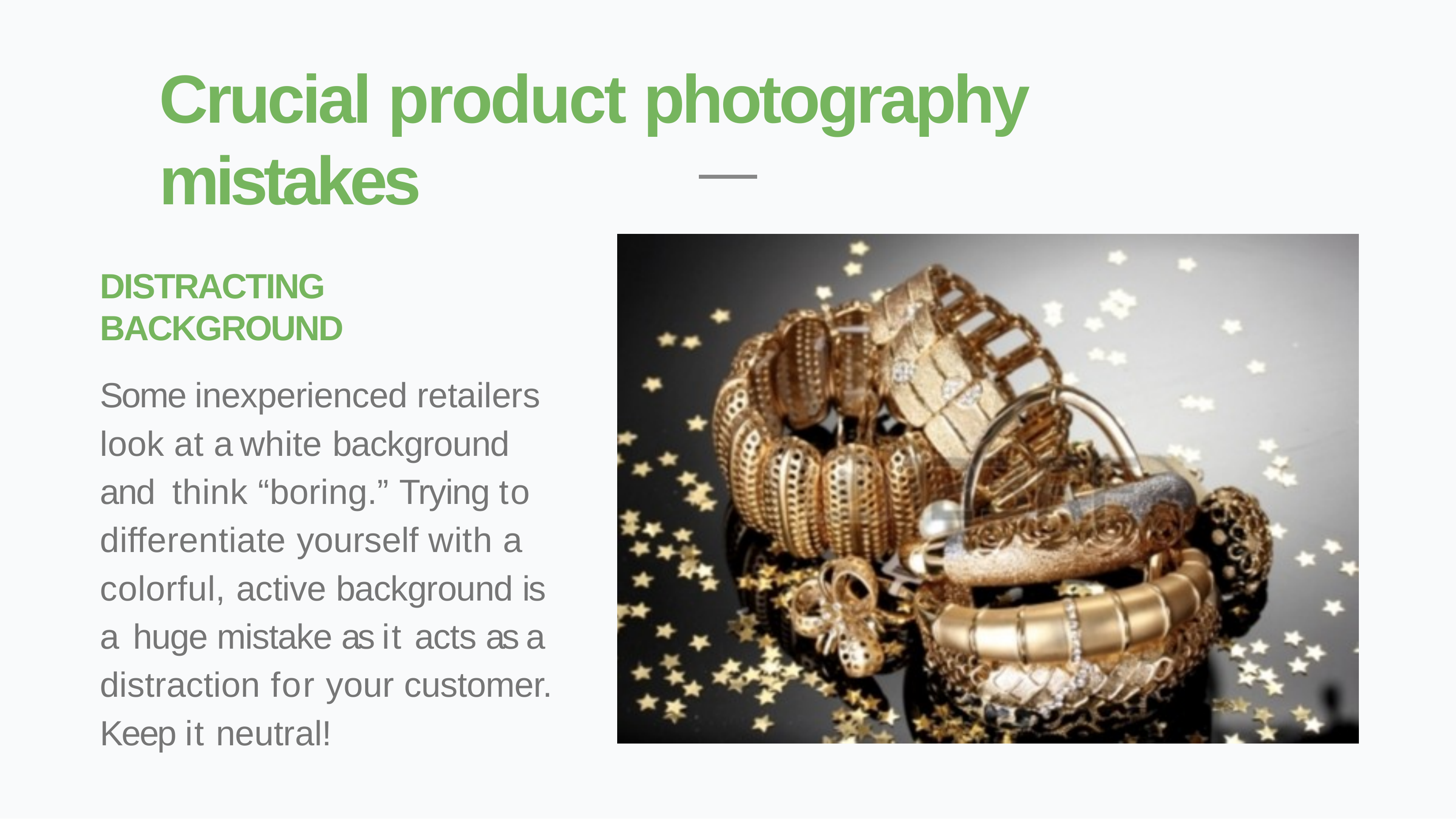

# Crucial product photography mistakes

DISTRACTING BACKGROUND
Some inexperienced retailers  look at a white background and  think “boring.” Trying to  differentiate yourself with a  colorful, active background is a  huge mistake as it acts as a  distraction for your customer.
Keep it neutral!